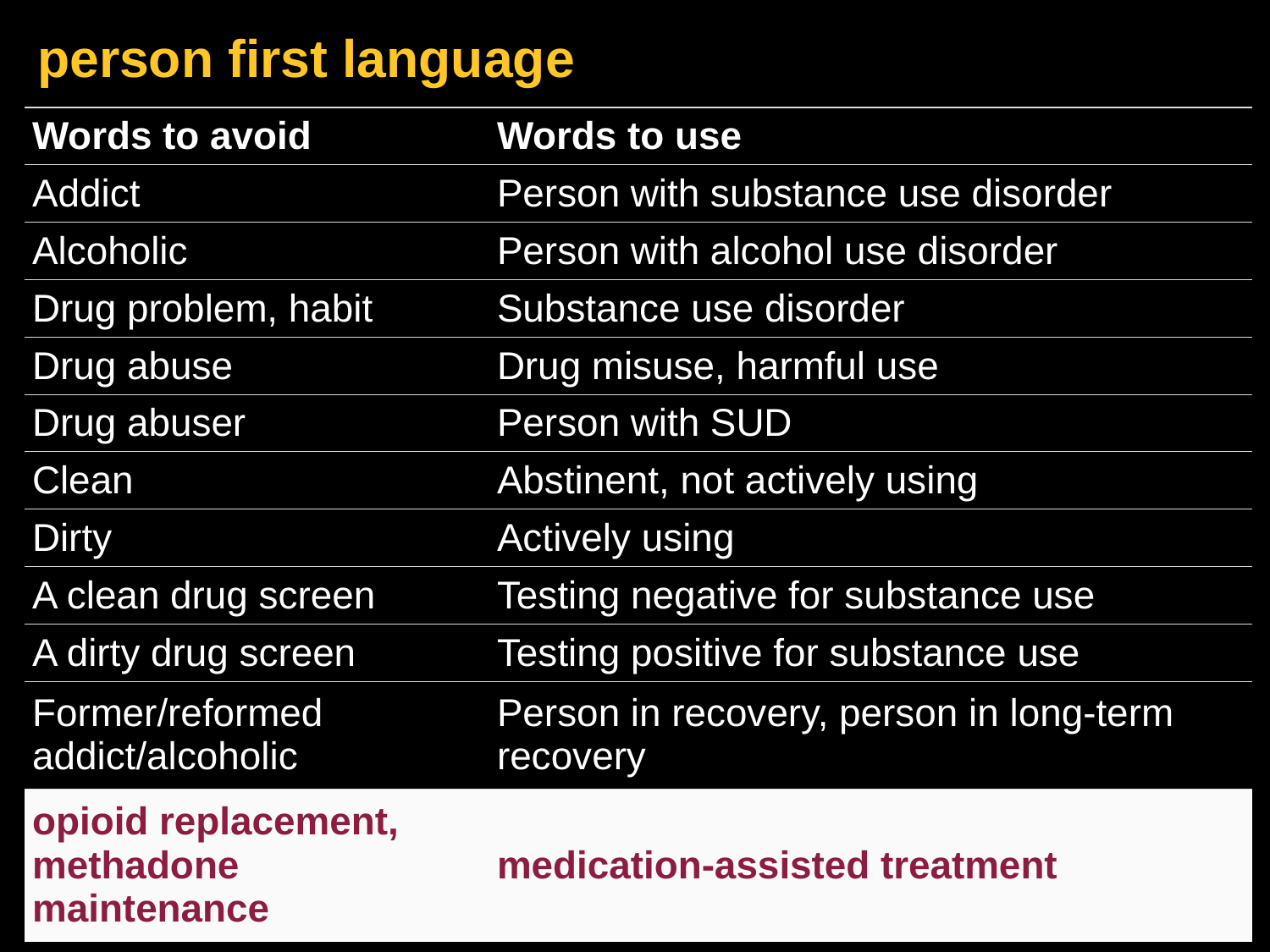

person first language

| Words to avoid | Words to use |
| --- | --- |
| Addict | Person with substance use disorder |
| Alcoholic | Person with alcohol use disorder |
| Drug problem, habit | Substance use disorder |
| Drug abuse | Drug misuse, harmful use |
| Drug abuser | Person with SUD |
| Clean | Abstinent, not actively using |
| Dirty | Actively using |
| A clean drug screen | Testing negative for substance use |
| A dirty drug screen | Testing positive for substance use |
| Former/reformed addict/alcoholic | Person in recovery, person in long-term recovery |
| opioid replacement, methadone maintenance | medication-assisted treatment |